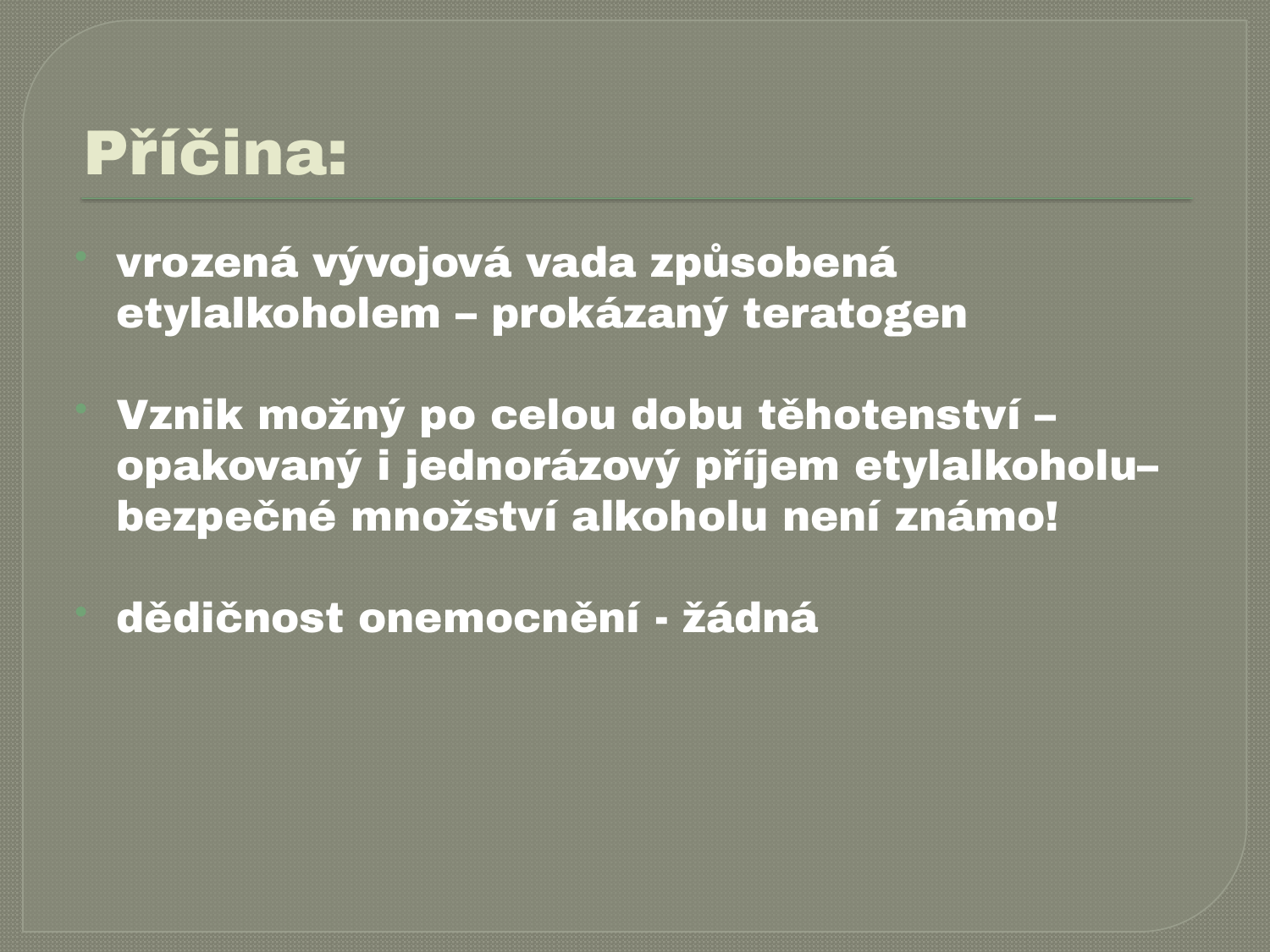

# Příčina:
vrozená vývojová vada způsobená etylalkoholem – prokázaný teratogen

Vznik možný po celou dobu těhotenství – opakovaný i jednorázový příjem etylalkoholu– bezpečné množství alkoholu není známo!

dědičnost onemocnění - žádná